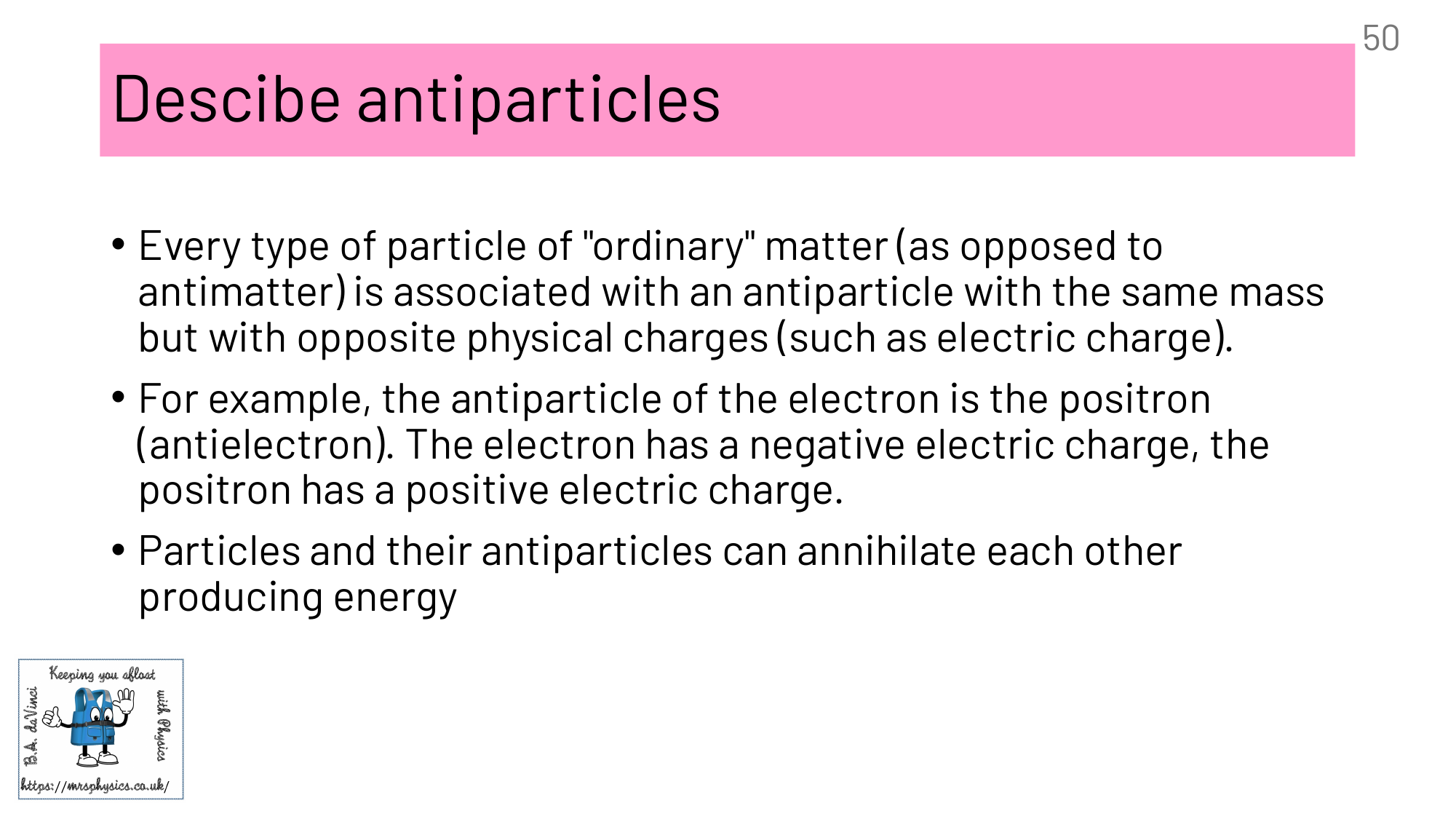

50
# Descibe antiparticles
Every type of particle of "ordinary" matter (as opposed to antimatter) is associated with an antiparticle with the same mass but with opposite physical charges (such as electric charge).
For example, the antiparticle of the electron is the positron (antielectron). The electron has a negative electric charge, the positron has a positive electric charge.
Particles and their antiparticles can annihilate each other producing energy